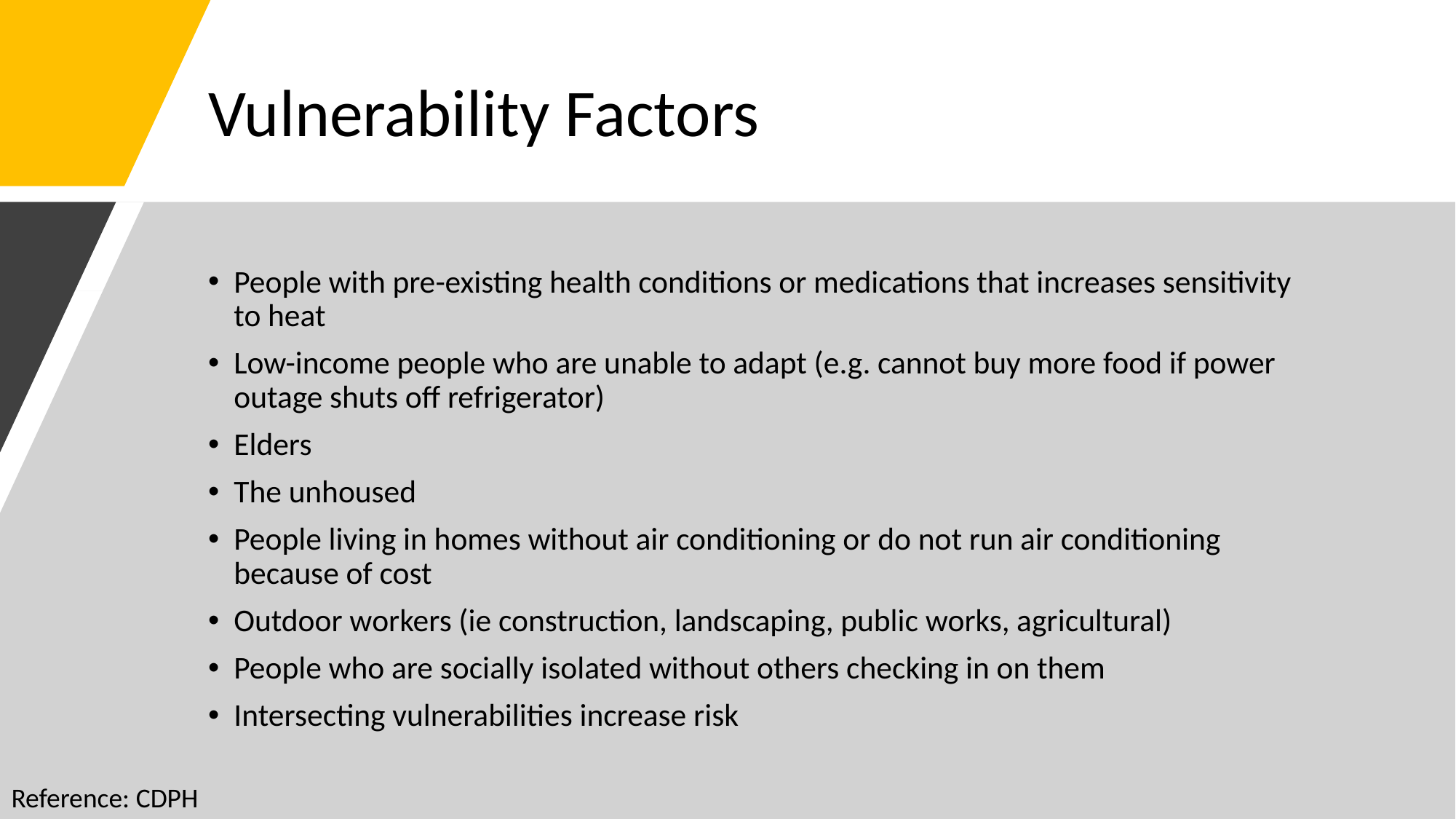

# Vulnerability Factors

People with pre-existing health conditions or medications that increases sensitivity to heat
Low-income people who are unable to adapt (e.g. cannot buy more food if power outage shuts off refrigerator)
Elders
The unhoused
People living in homes without air conditioning or do not run air conditioning because of cost
Outdoor workers (ie construction, landscaping, public works, agricultural)
People who are socially isolated without others checking in on them
Intersecting vulnerabilities increase risk

Reference: CDPH